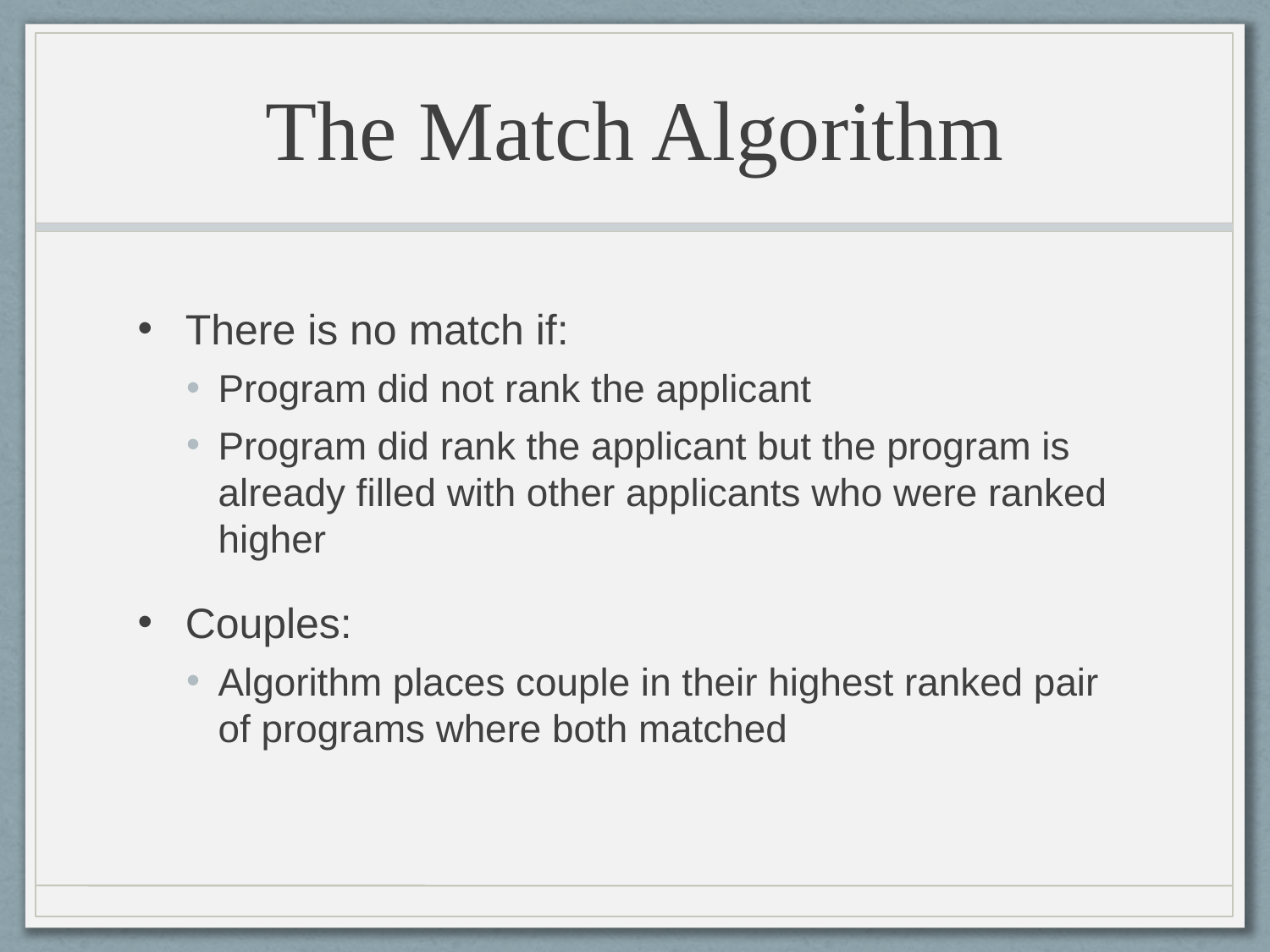

# The Match Algorithm
There is no match if:
Program did not rank the applicant
Program did rank the applicant but the program is already filled with other applicants who were ranked higher
Couples:
Algorithm places couple in their highest ranked pair of programs where both matched